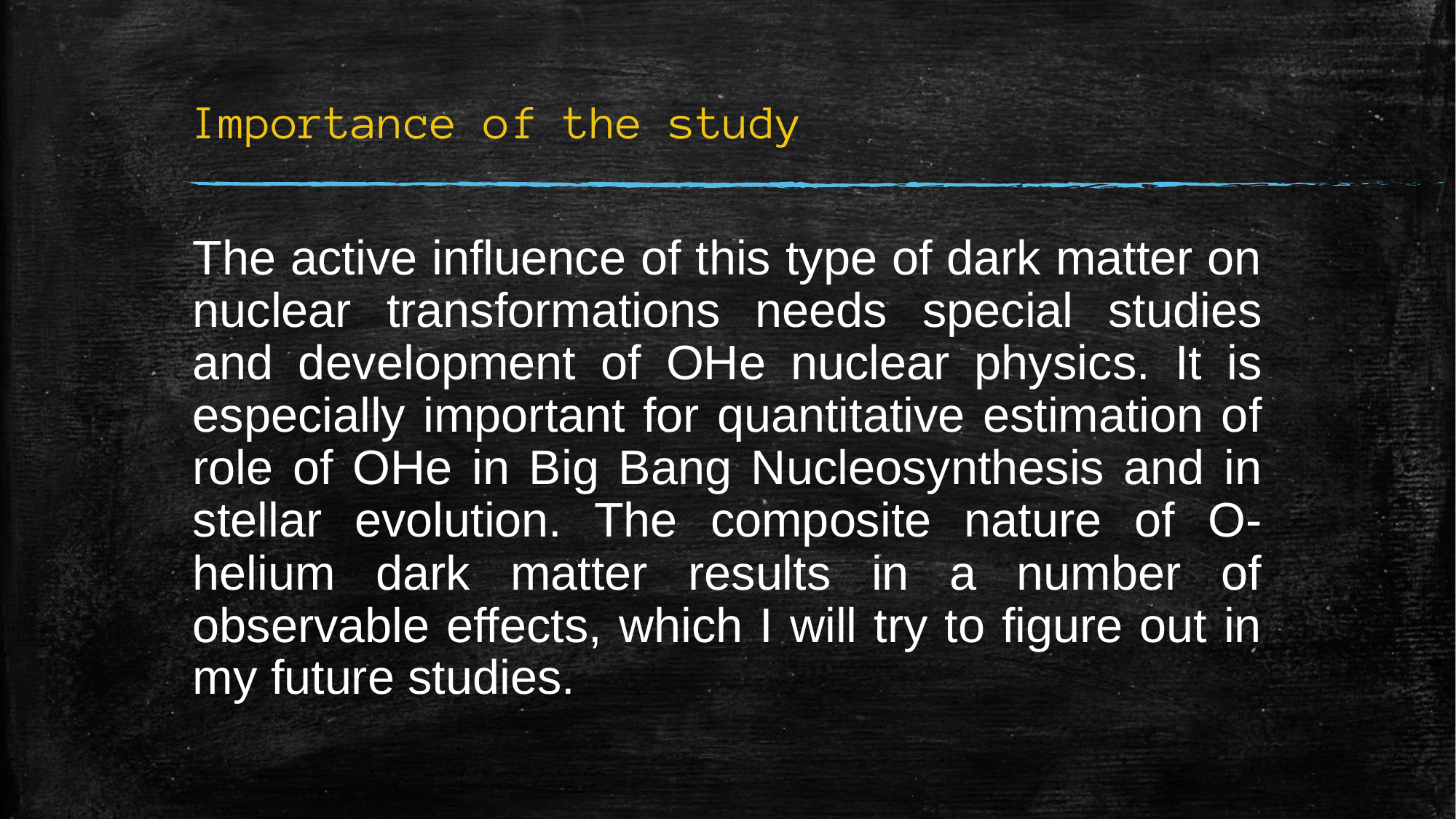

# Importance of the study
The active influence of this type of dark matter on nuclear transformations needs special studies and development of OHe nuclear physics. It is especially important for quantitative estimation of role of OHe in Big Bang Nucleosynthesis and in stellar evolution. The composite nature of O-helium dark matter results in a number of observable effects, which I will try to figure out in my future studies.